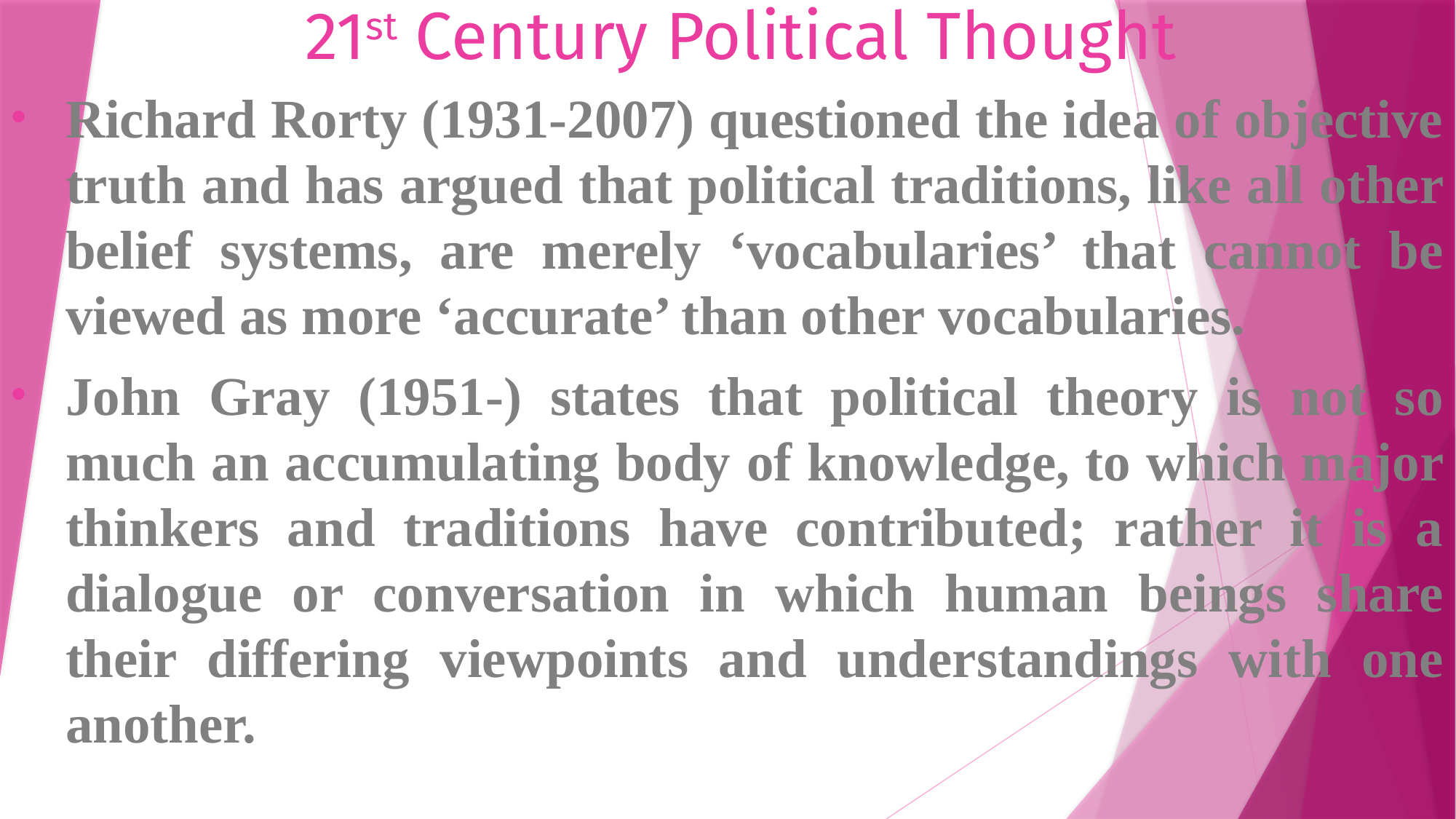

# 21st Century Political Thought
Richard Rorty (1931-2007) questioned the idea of objective truth and has argued that political traditions, like all other belief systems, are merely ‘vocabularies’ that cannot be viewed as more ‘accurate’ than other vocabularies.
John Gray (1951-) states that political theory is not so much an accumulating body of knowledge, to which major thinkers and traditions have contributed; rather it is a dialogue or conversation in which human beings share their differing viewpoints and understandings with one another.